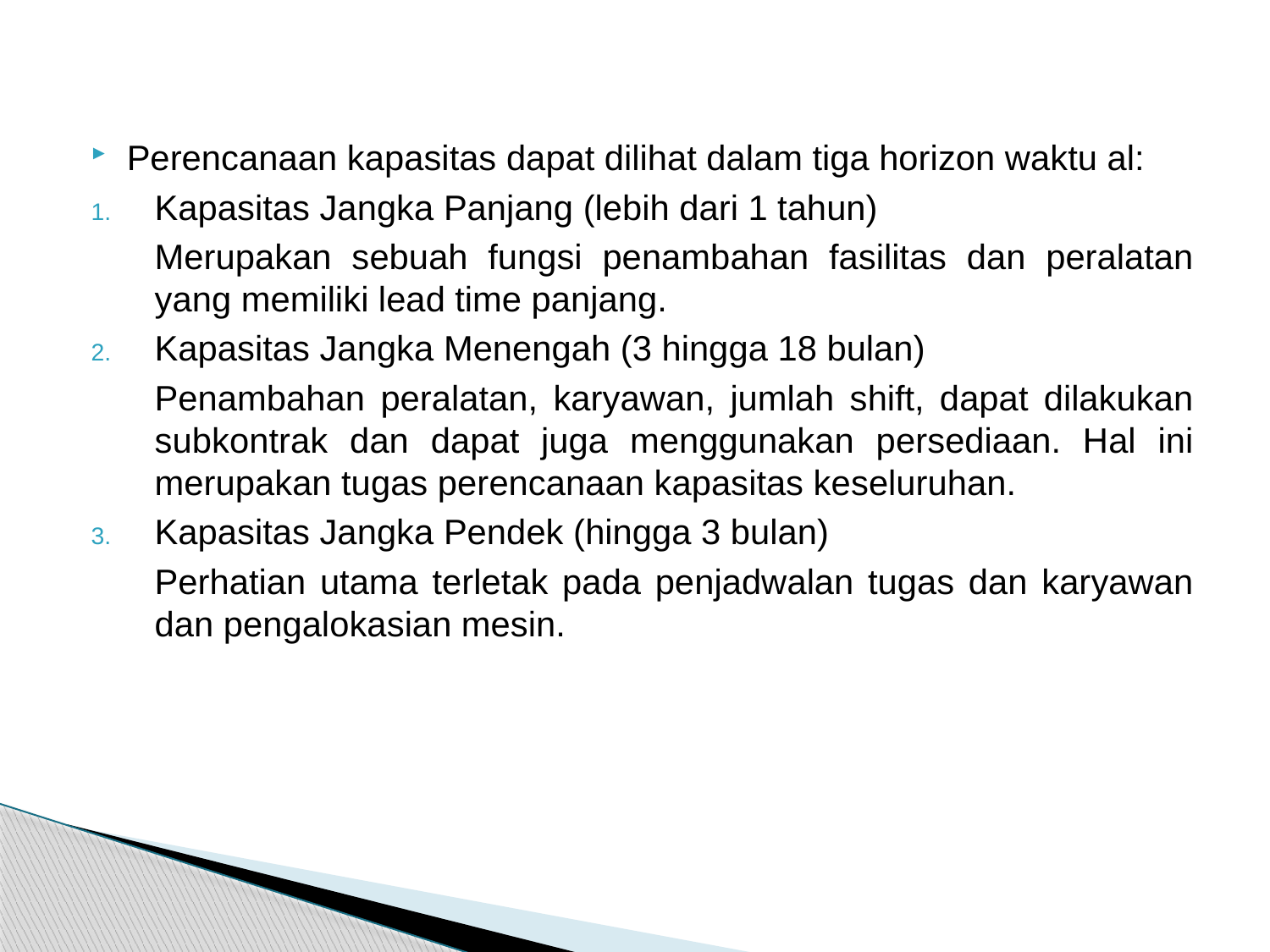

Perencanaan kapasitas dapat dilihat dalam tiga horizon waktu al:
Kapasitas Jangka Panjang (lebih dari 1 tahun)
	Merupakan sebuah fungsi penambahan fasilitas dan peralatan yang memiliki lead time panjang.
Kapasitas Jangka Menengah (3 hingga 18 bulan)
	Penambahan peralatan, karyawan, jumlah shift, dapat dilakukan subkontrak dan dapat juga menggunakan persediaan. Hal ini merupakan tugas perencanaan kapasitas keseluruhan.
Kapasitas Jangka Pendek (hingga 3 bulan)
	Perhatian utama terletak pada penjadwalan tugas dan karyawan dan pengalokasian mesin.